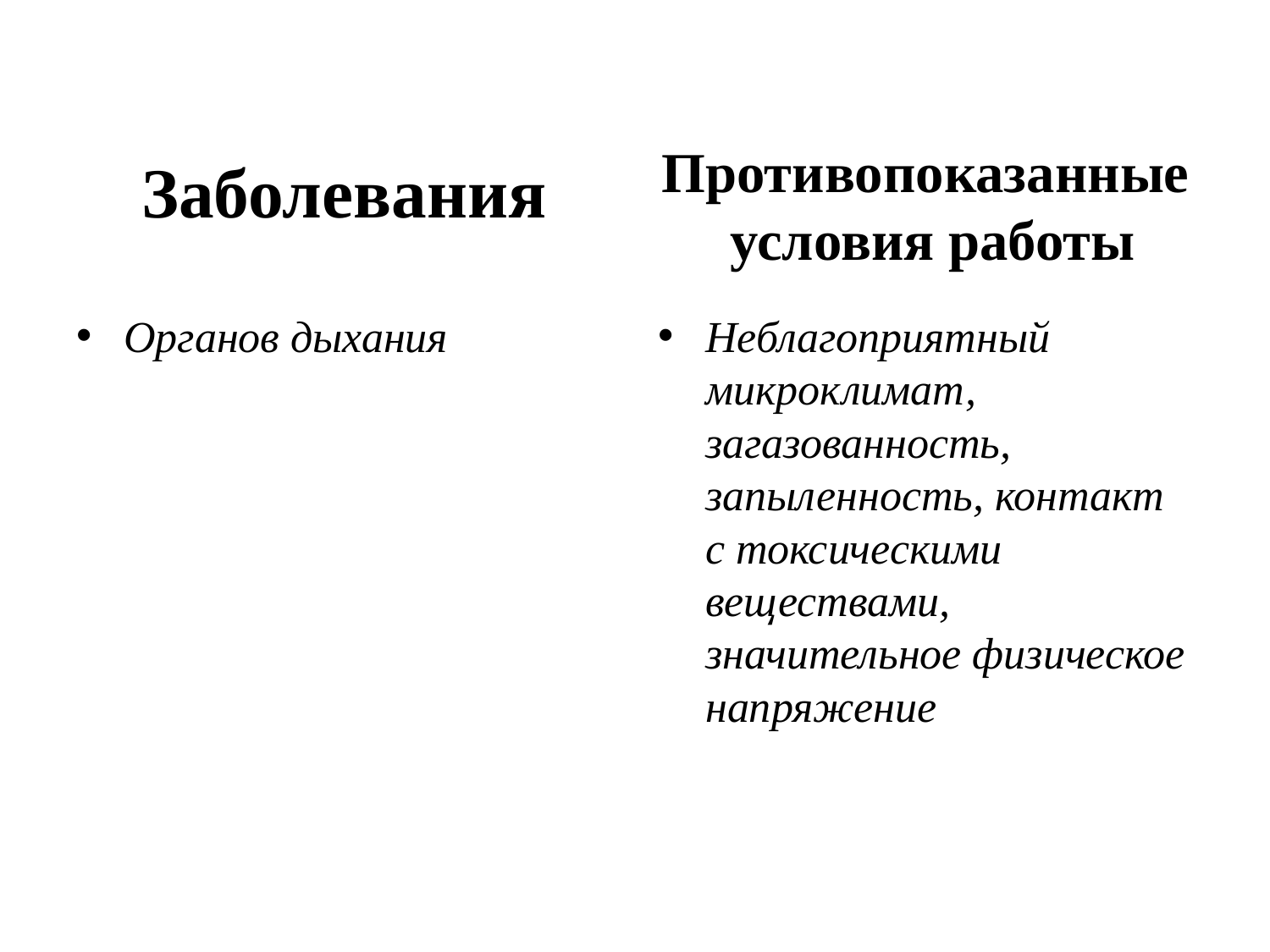

#
Противопоказанные  условия работы
Заболевания
Органов дыхания
Неблагоприятный микроклимат, загазованность, запыленность, контакт с токсическими веществами, значительное физическое напряжение